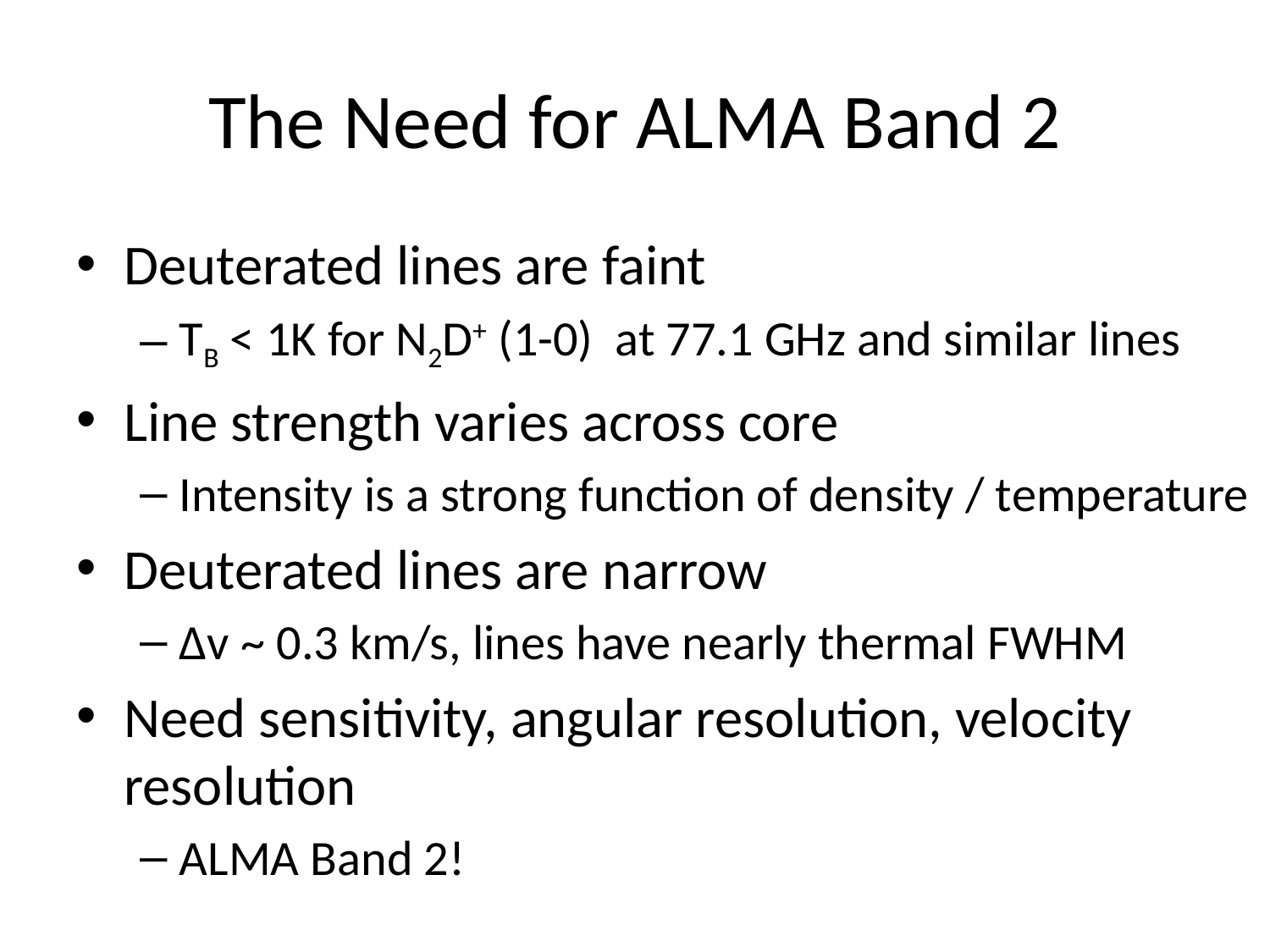

# The Need for ALMA Band 2
Deuterated lines are faint
TB < 1K for N2D+ (1-0)  at 77.1 GHz and similar lines
Line strength varies across core
Intensity is a strong function of density / temperature
Deuterated lines are narrow
Δv ~ 0.3 km/s, lines have nearly thermal FWHM
Need sensitivity, angular resolution, velocity resolution
ALMA Band 2!